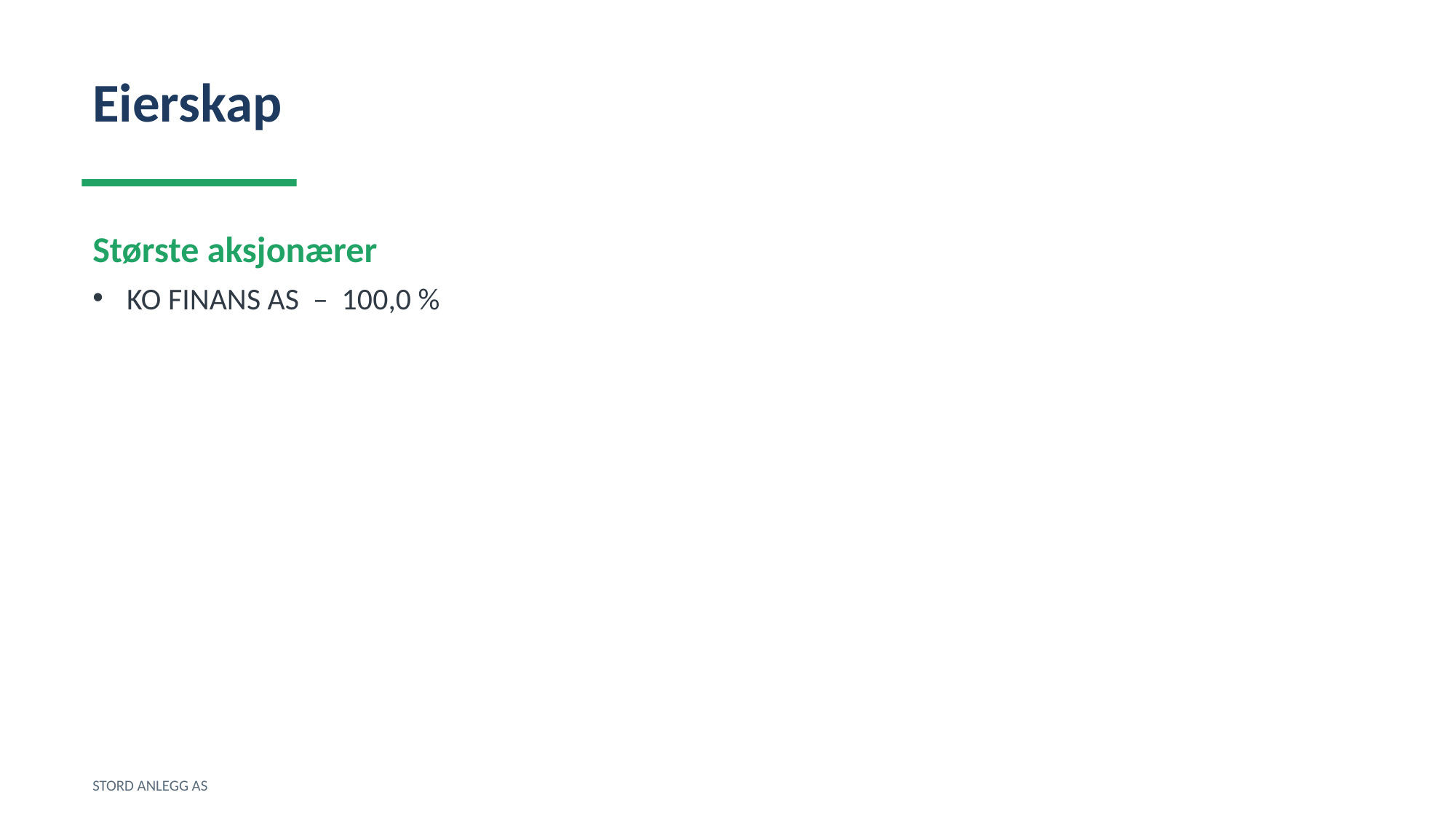

Eierskap

Største aksjonærer
KO FINANS AS  –  100,0 %
STORD ANLEGG AS